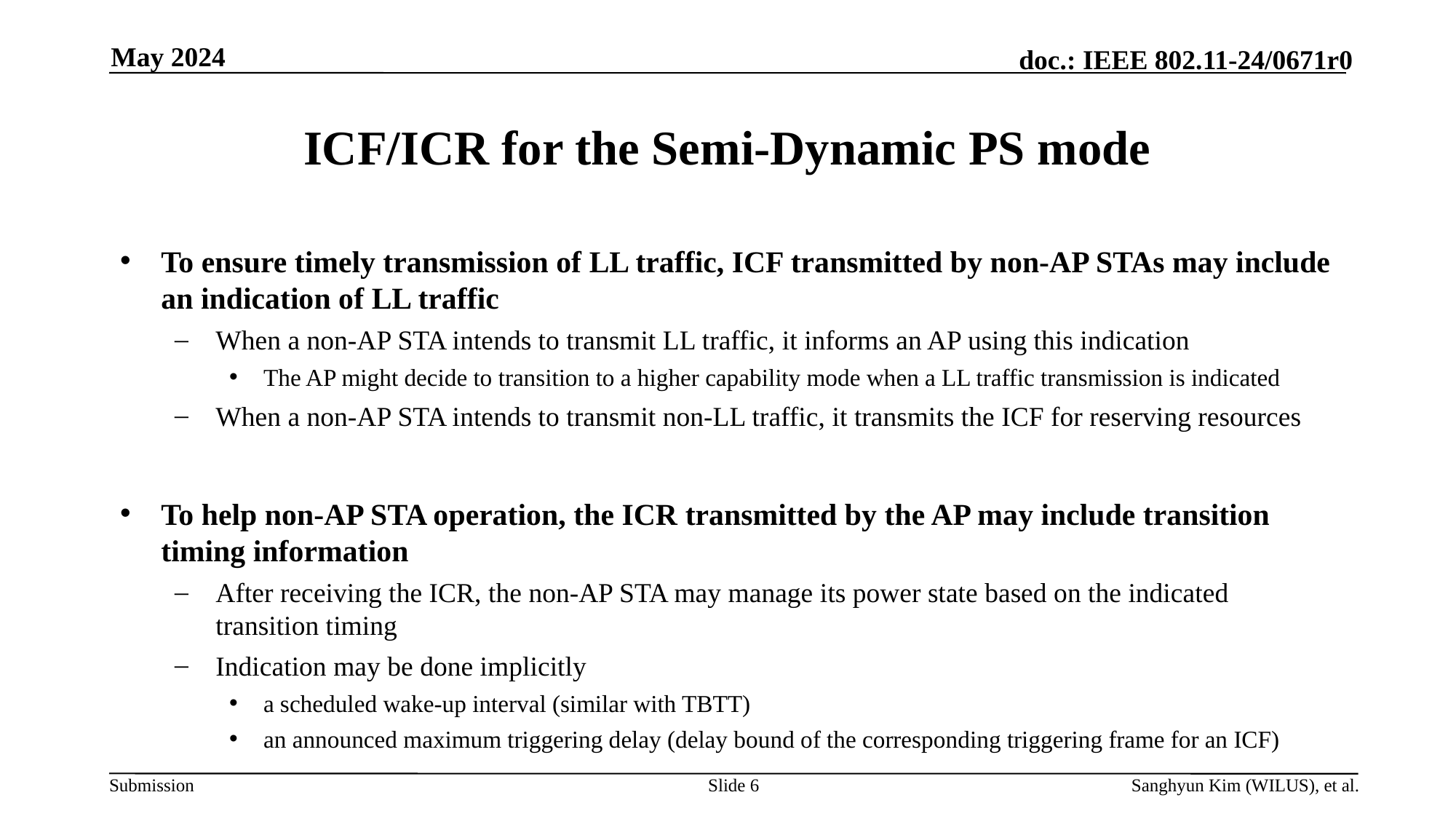

May 2024
# ICF/ICR for the Semi-Dynamic PS mode
To ensure timely transmission of LL traffic, ICF transmitted by non-AP STAs may include an indication of LL traffic
When a non-AP STA intends to transmit LL traffic, it informs an AP using this indication
The AP might decide to transition to a higher capability mode when a LL traffic transmission is indicated
When a non-AP STA intends to transmit non-LL traffic, it transmits the ICF for reserving resources

To help non-AP STA operation, the ICR transmitted by the AP may include transition timing information
After receiving the ICR, the non-AP STA may manage its power state based on the indicated transition timing
Indication may be done implicitly
a scheduled wake-up interval (similar with TBTT)
an announced maximum triggering delay (delay bound of the corresponding triggering frame for an ICF)
Slide 6
Sanghyun Kim (WILUS), et al.